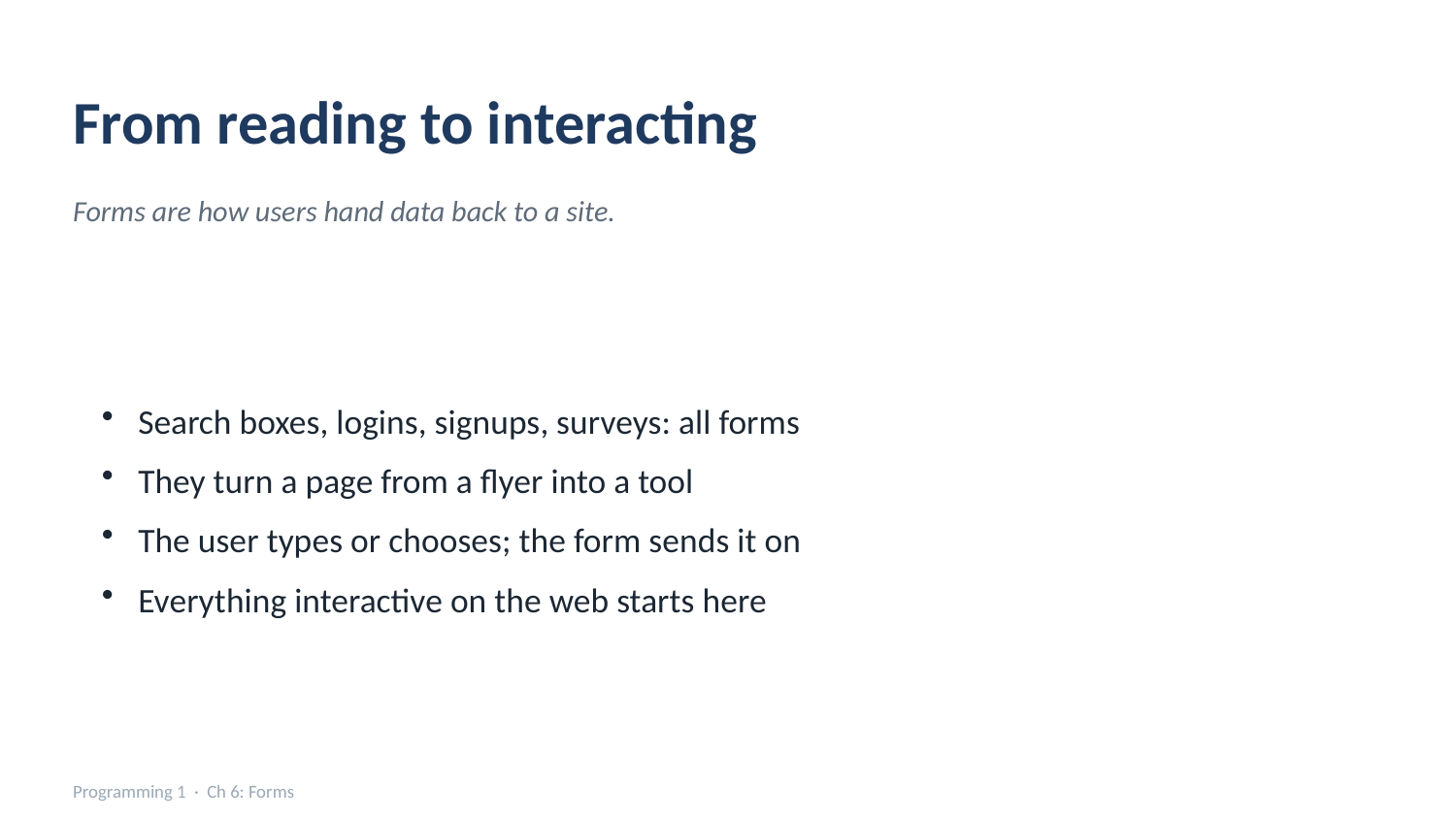

From reading to interacting
Forms are how users hand data back to a site.
Search boxes, logins, signups, surveys: all forms
They turn a page from a flyer into a tool
The user types or chooses; the form sends it on
Everything interactive on the web starts here
Programming 1  ·  Ch 6: Forms